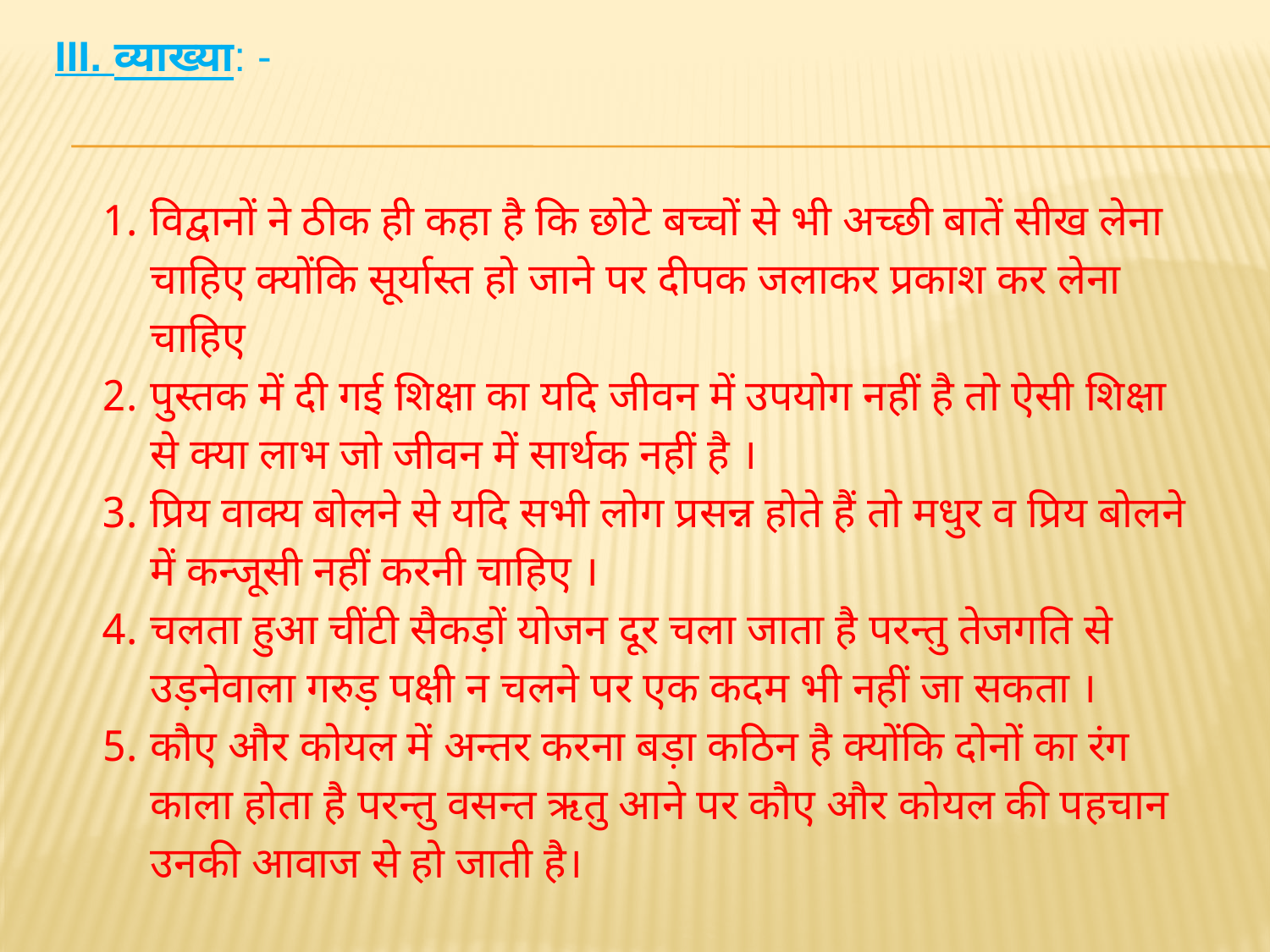

III. व्याख्या: -
विद्वानों ने ठीक ही कहा है कि छोटे बच्चों से भी अच्छी बातें सीख लेना चाहिए क्योंकि सूर्यास्त हो जाने पर दीपक जलाकर प्रकाश कर लेना चाहिए
पुस्तक में दी गई शिक्षा का यदि जीवन में उपयोग नहीं है तो ऐसी शिक्षा से क्या लाभ जो जीवन में सार्थक नहीं है ।
प्रिय वाक्य बोलने से यदि सभी लोग प्रसन्न होते हैं तो मधुर व प्रिय बोलने में कन्जूसी नहीं करनी चाहिए ।
चलता हुआ चींटी सैकड़ों योजन दूर चला जाता है परन्तु तेजगति से उड़नेवाला गरुड़ पक्षी न चलने पर एक कदम भी नहीं जा सकता ।
कौए और कोयल में अन्तर करना बड़ा कठिन है क्योंकि दोनों का रंग काला होता है परन्तु वसन्त ऋतु आने पर कौए और कोयल की पहचान उनकी आवाज से हो जाती है।